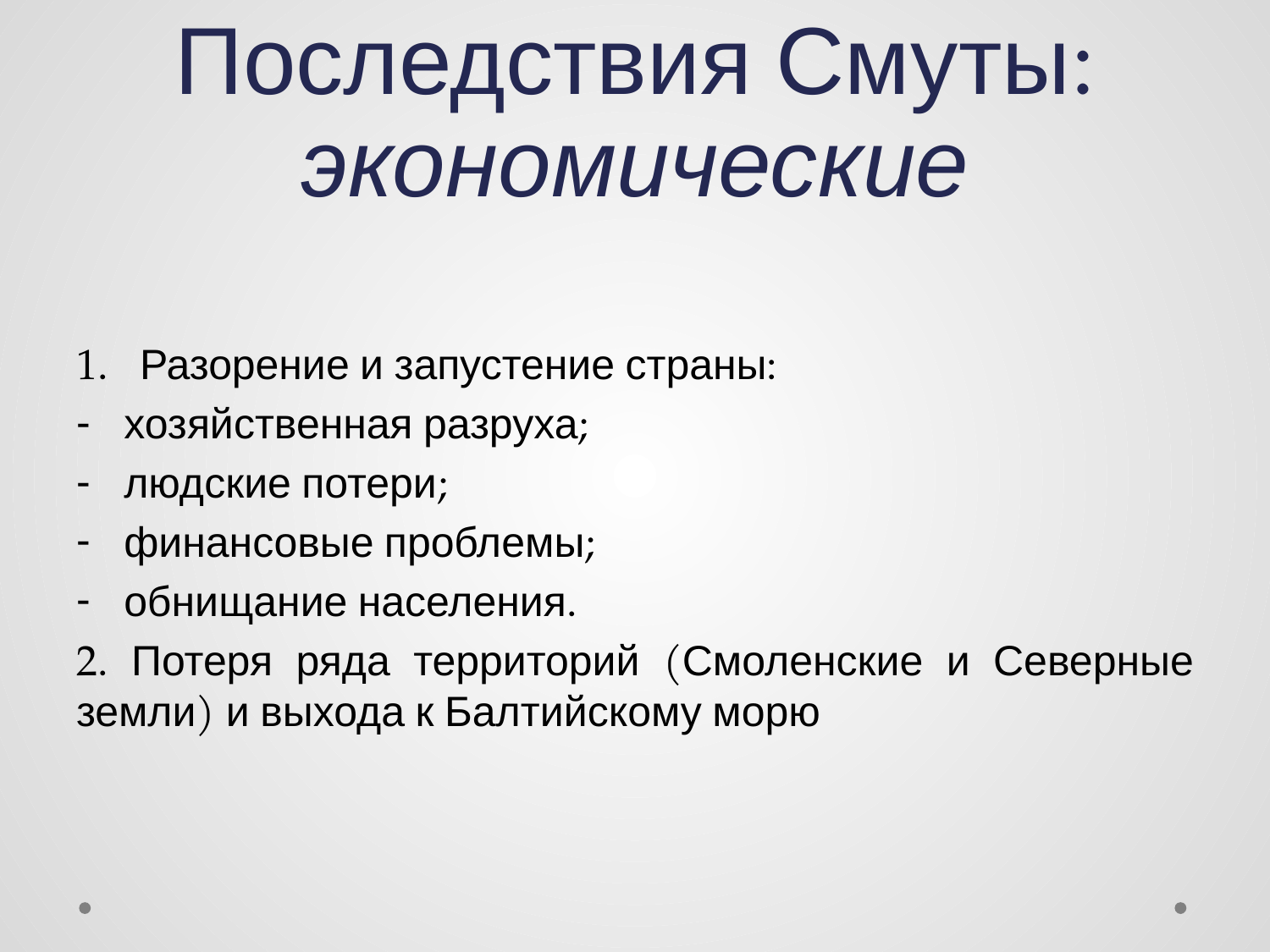

# Последствия Смуты: экономические
Разорение и запустение страны:
хозяйственная разруха;
людские потери;
финансовые проблемы;
обнищание населения.
2. Потеря ряда территорий (Смоленские и Северные земли) и выхода к Балтийскому морю